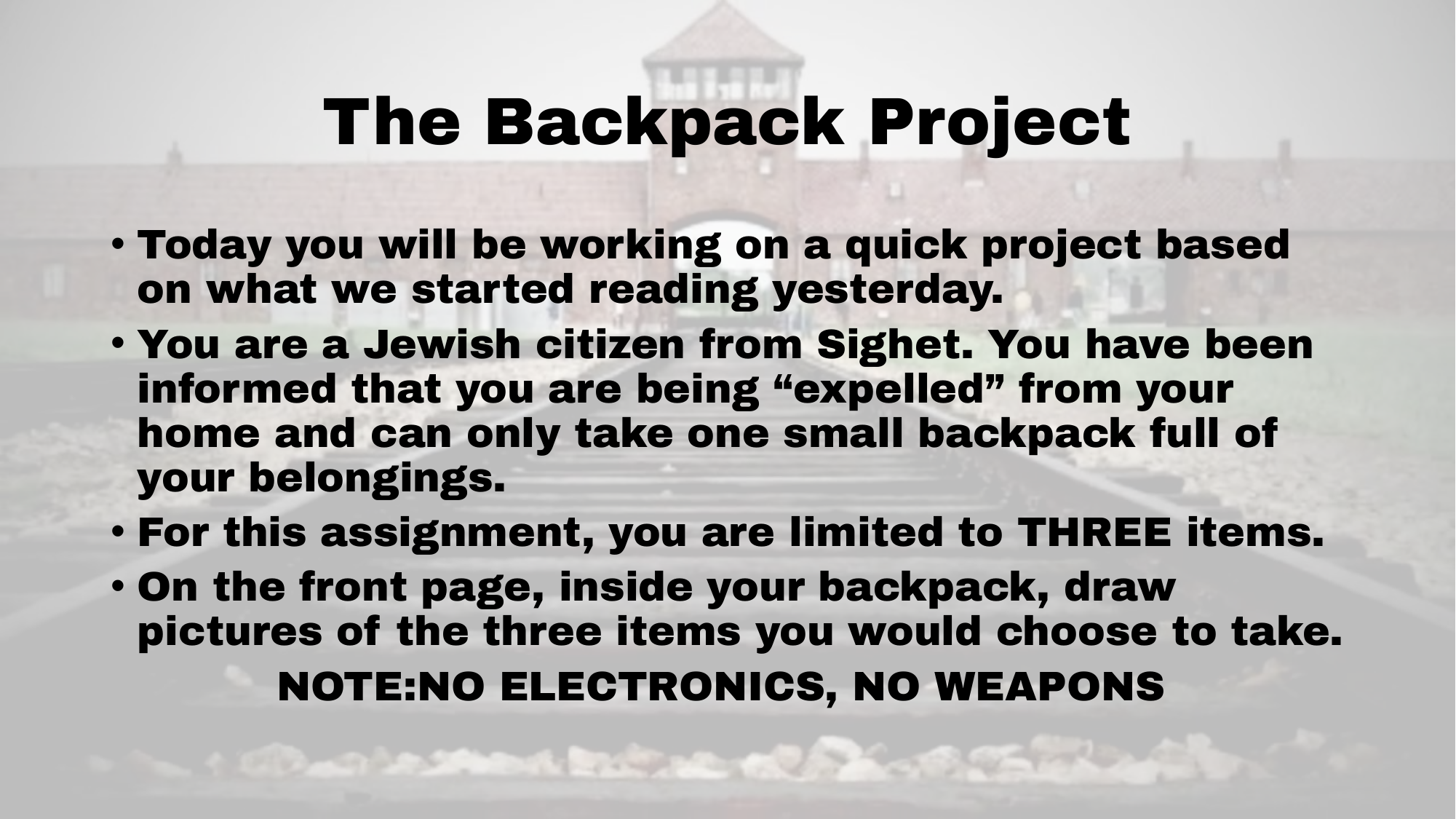

# The Backpack Project
Today you will be working on a quick project based on what we started reading yesterday.
You are a Jewish citizen from Sighet. You have been informed that you are being “expelled” from your home and can only take one small backpack full of your belongings.
For this assignment, you are limited to THREE items.
On the front page, inside your backpack, draw pictures of the three items you would choose to take.
NOTE:NO ELECTRONICS, NO WEAPONS